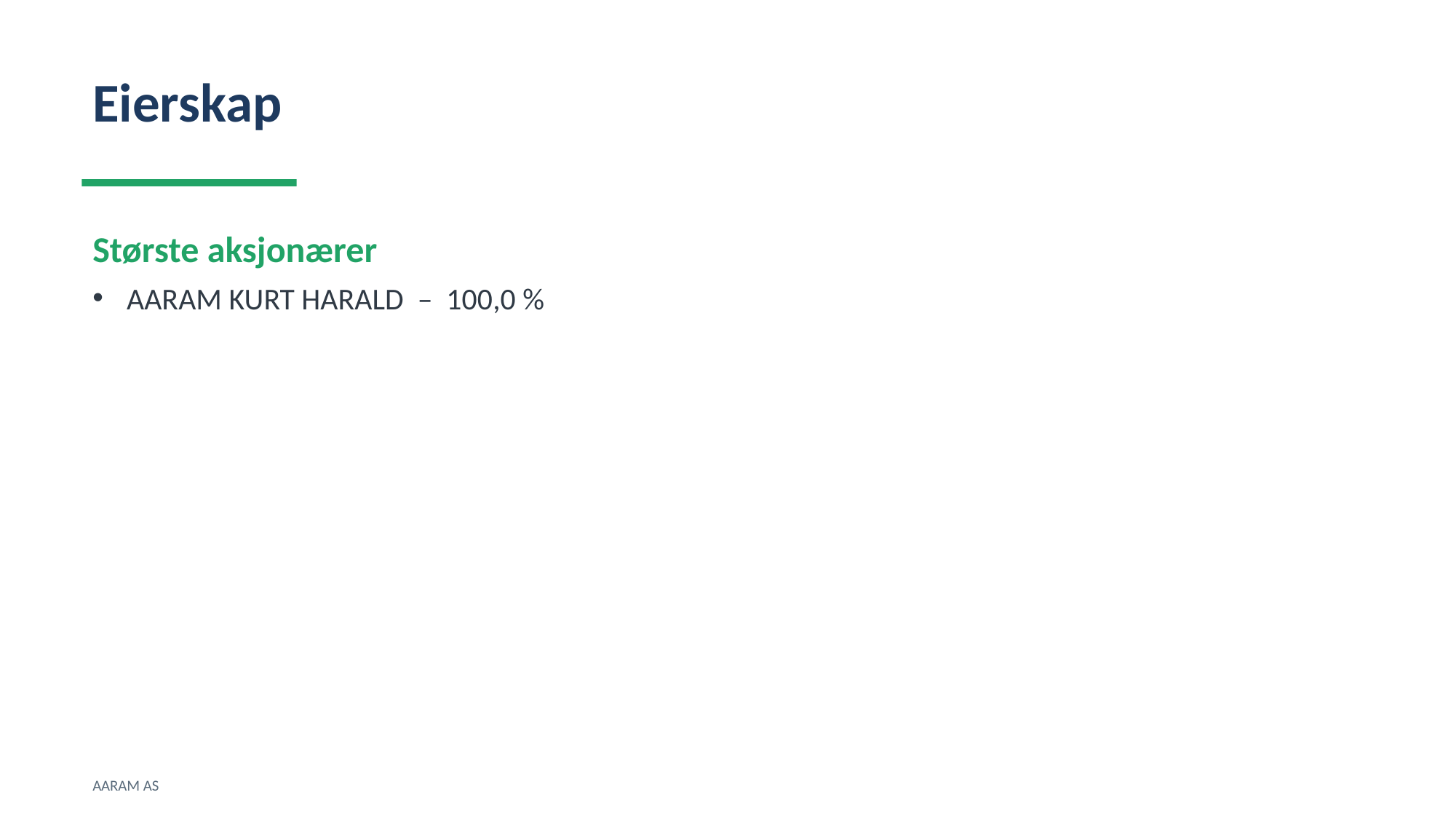

Eierskap

Største aksjonærer
AARAM KURT HARALD  –  100,0 %
AARAM AS